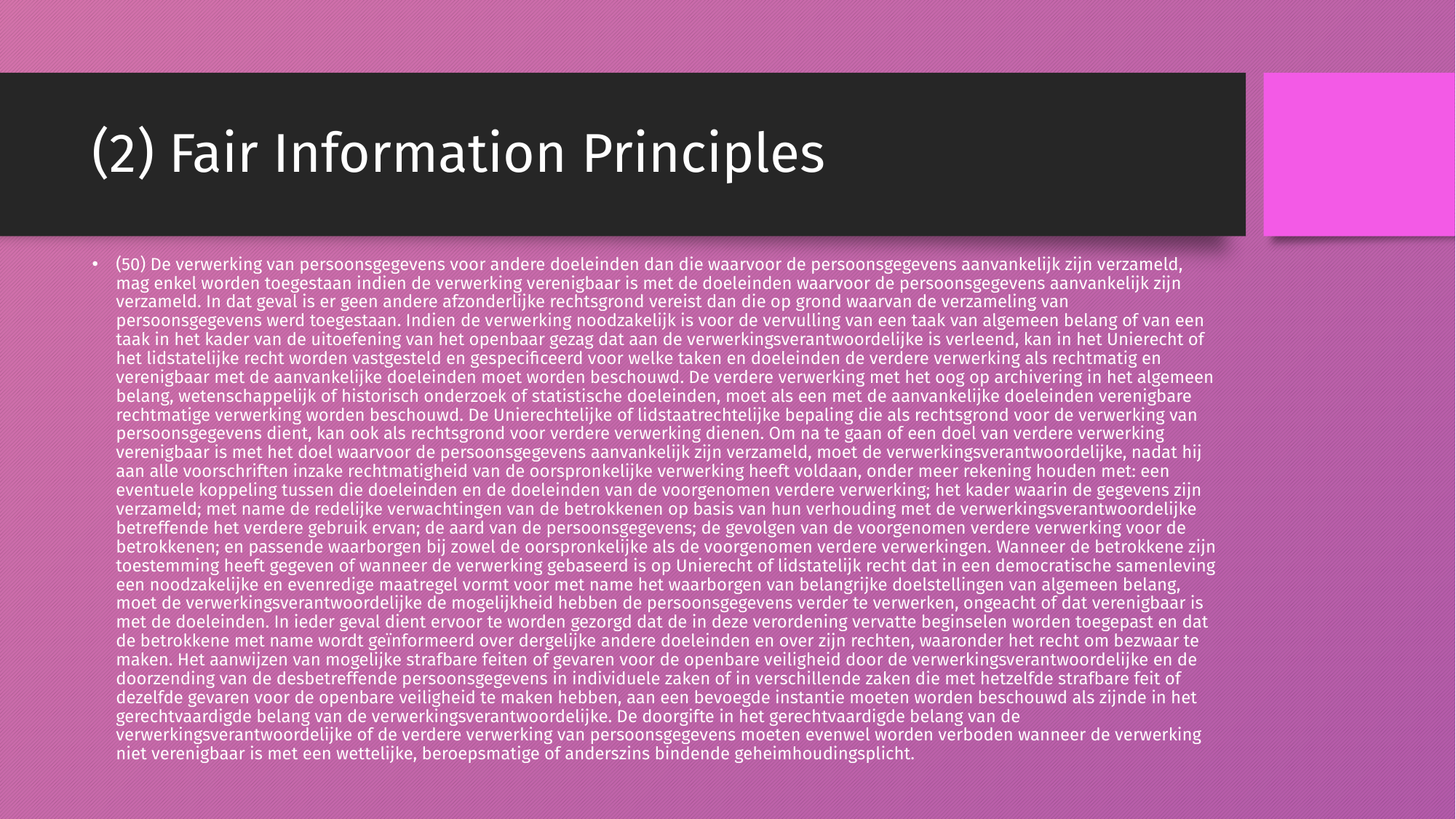

# (2) Fair Information Principles
(50) De verwerking van persoonsgegevens voor andere doeleinden dan die waarvoor de persoonsgegevens aanvankelijk zijn verzameld, mag enkel worden toegestaan indien de verwerking verenigbaar is met de doeleinden waarvoor de persoonsgegevens aanvankelijk zijn verzameld. In dat geval is er geen andere afzonderlijke rechtsgrond vereist dan die op grond waarvan de verzameling van persoonsgegevens werd toegestaan. Indien de verwerking noodzakelijk is voor de vervulling van een taak van algemeen belang of van een taak in het kader van de uitoefening van het openbaar gezag dat aan de verwerkingsverantwoordelijke is verleend, kan in het Unierecht of het lidstatelijke recht worden vastgesteld en gespecificeerd voor welke taken en doeleinden de verdere verwerking als rechtmatig en verenigbaar met de aanvankelijke doeleinden moet worden beschouwd. De verdere verwerking met het oog op archivering in het algemeen belang, wetenschappelijk of historisch onderzoek of statistische doeleinden, moet als een met de aanvankelijke doeleinden verenigbare rechtmatige verwerking worden beschouwd. De Unierechtelijke of lidstaatrechtelijke bepaling die als rechtsgrond voor de verwerking van persoonsgegevens dient, kan ook als rechtsgrond voor verdere verwerking dienen. Om na te gaan of een doel van verdere verwerking verenigbaar is met het doel waarvoor de persoonsgegevens aanvankelijk zijn verzameld, moet de verwerkingsverantwoordelijke, nadat hij aan alle voorschriften inzake rechtmatigheid van de oorspronkelijke verwerking heeft voldaan, onder meer rekening houden met: een eventuele koppeling tussen die doeleinden en de doeleinden van de voorgenomen verdere verwerking; het kader waarin de gegevens zijn verzameld; met name de redelijke verwachtingen van de betrokkenen op basis van hun verhouding met de verwerkingsverantwoordelijke betreffende het verdere gebruik ervan; de aard van de persoonsgegevens; de gevolgen van de voorgenomen verdere verwerking voor de betrokkenen; en passende waarborgen bij zowel de oorspronkelijke als de voorgenomen verdere verwerkingen. Wanneer de betrokkene zijn toestemming heeft gegeven of wanneer de verwerking gebaseerd is op Unierecht of lidstatelijk recht dat in een democratische samenleving een noodzakelijke en evenredige maatregel vormt voor met name het waarborgen van belangrijke doelstellingen van algemeen belang, moet de verwerkingsverantwoordelijke de mogelijkheid hebben de persoonsgegevens verder te verwerken, ongeacht of dat verenigbaar is met de doeleinden. In ieder geval dient ervoor te worden gezorgd dat de in deze verordening vervatte beginselen worden toegepast en dat de betrokkene met name wordt geïnformeerd over dergelijke andere doeleinden en over zijn rechten, waaronder het recht om bezwaar te maken. Het aanwijzen van mogelijke strafbare feiten of gevaren voor de openbare veiligheid door de verwerkingsverantwoordelijke en de doorzending van de desbetreffende persoonsgegevens in individuele zaken of in verschillende zaken die met hetzelfde strafbare feit of dezelfde gevaren voor de openbare veiligheid te maken hebben, aan een bevoegde instantie moeten worden beschouwd als zijnde in het gerechtvaardigde belang van de verwerkingsverantwoordelijke. De doorgifte in het gerechtvaardigde belang van de verwerkingsverantwoordelijke of de verdere verwerking van persoonsgegevens moeten evenwel worden verboden wanneer de verwerking niet verenigbaar is met een wettelijke, beroepsmatige of anderszins bindende geheimhoudingsplicht.